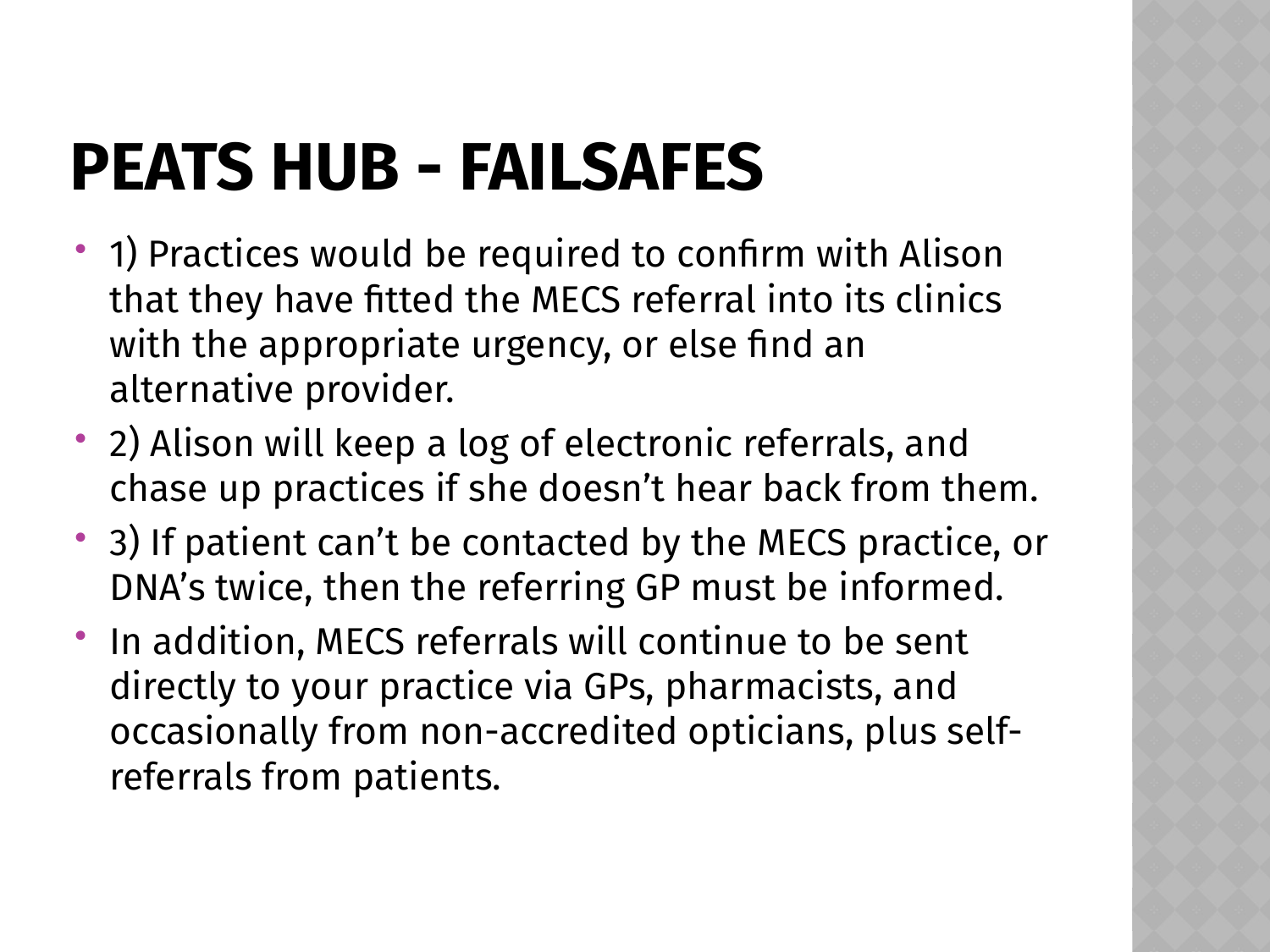

# PEATS HUB - FAILSAFES
1) Practices would be required to confirm with Alison that they have fitted the MECS referral into its clinics with the appropriate urgency, or else find an alternative provider.
2) Alison will keep a log of electronic referrals, and chase up practices if she doesn’t hear back from them.
3) If patient can’t be contacted by the MECS practice, or DNA’s twice, then the referring GP must be informed.
In addition, MECS referrals will continue to be sent directly to your practice via GPs, pharmacists, and occasionally from non-accredited opticians, plus self-referrals from patients.